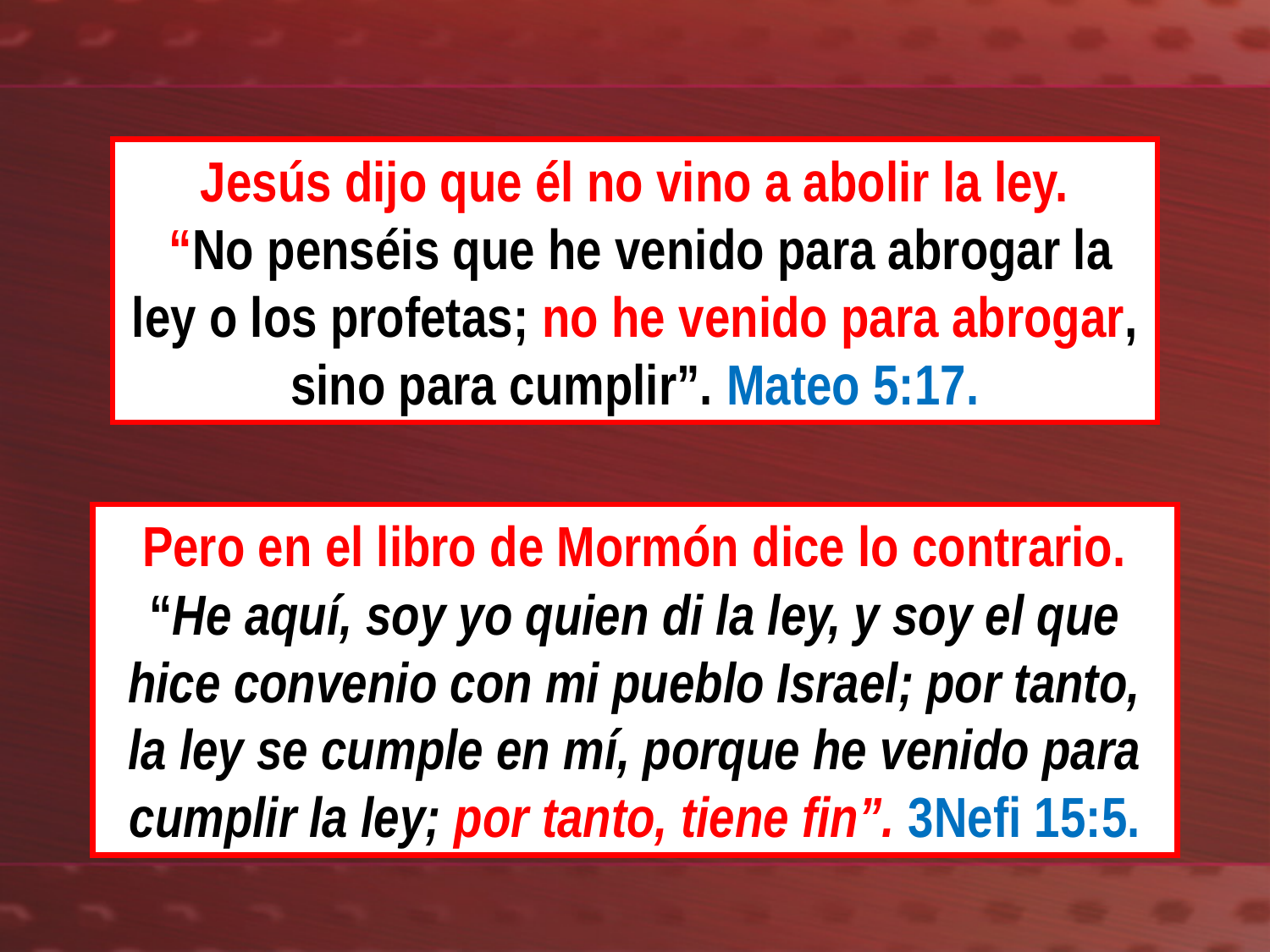

Jesús dijo que él no vino a abolir la ley.
 “No penséis que he venido para abrogar la ley o los profetas; no he venido para abrogar, sino para cumplir”. Mateo 5:17.
Pero en el libro de Mormón dice lo contrario. “He aquí, soy yo quien di la ley, y soy el que hice convenio con mi pueblo Israel; por tanto, la ley se cumple en mí, porque he venido para cumplir la ley; por tanto, tiene fin”. 3Nefi 15:5.